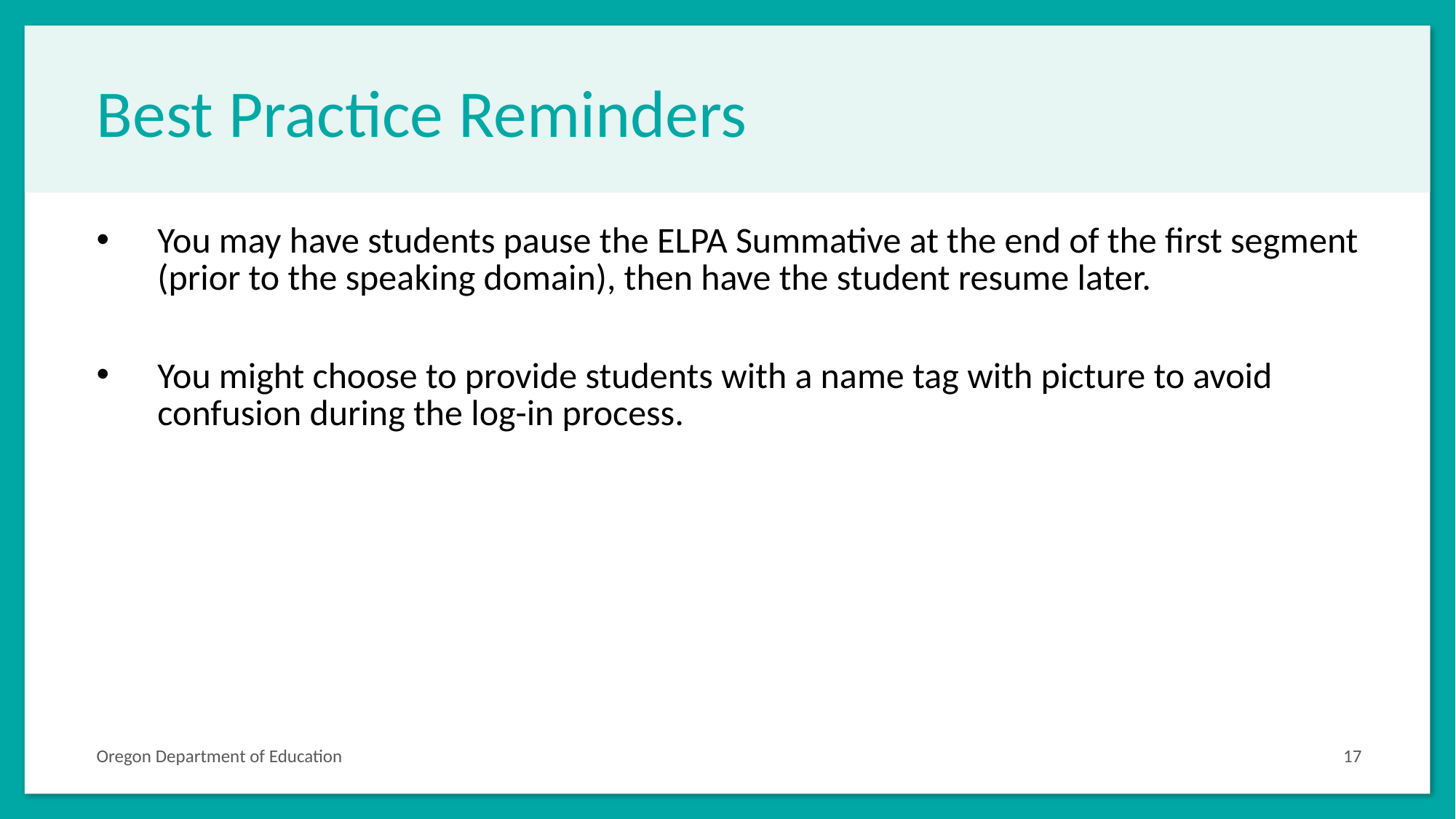

# Best Practice Reminders
You may have students pause the ELPA Summative at the end of the first segment (prior to the speaking domain), then have the student resume later.

You might choose to provide students with a name tag with picture to avoid confusion during the log-in process.

Oregon Department of Education
17